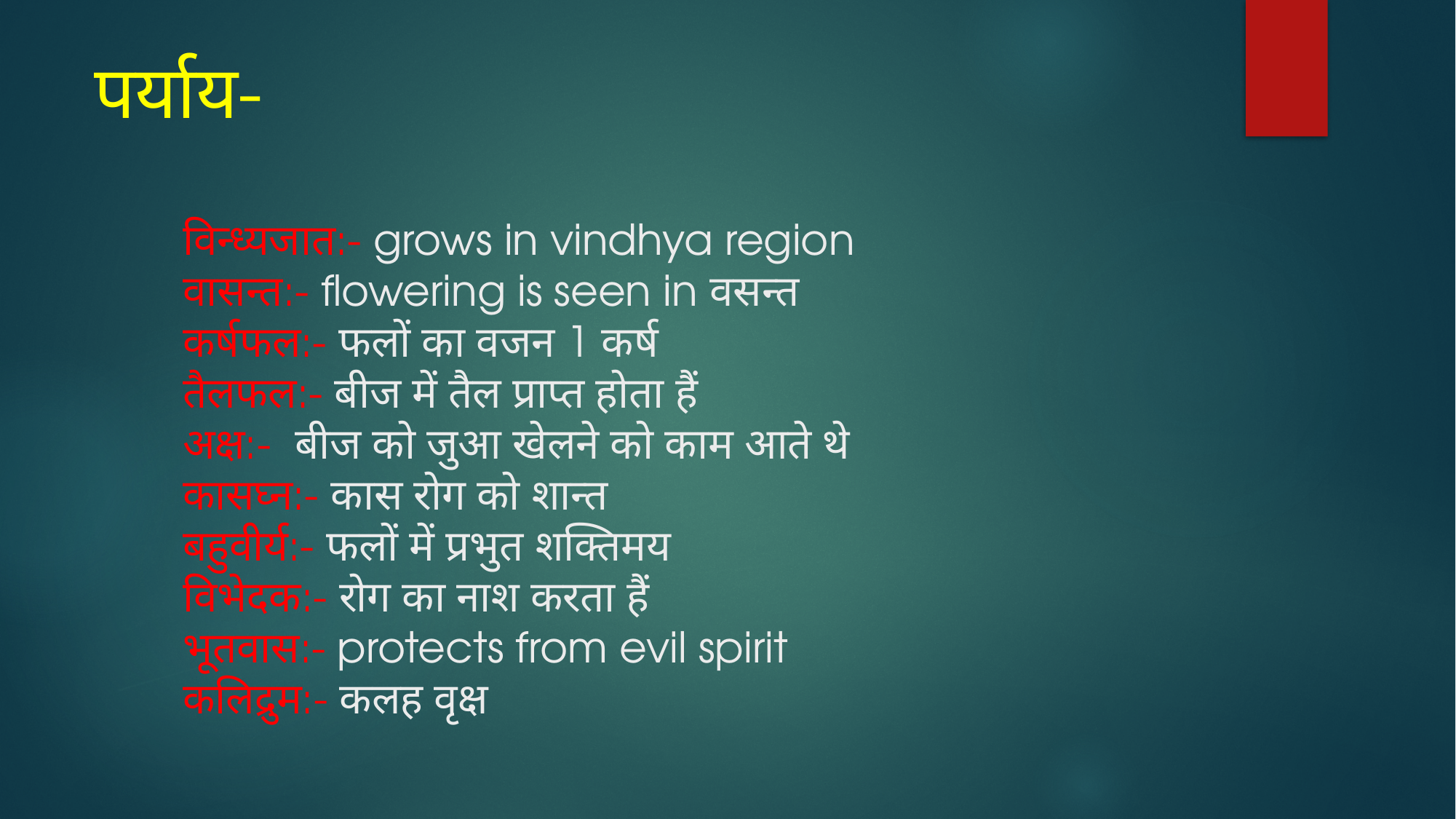

# पर्याय- विन्ध्यजात:- grows in vindhya region वासन्त:- flowering is seen in वसन्त कर्षफल:- फलों का वजन 1 कर्ष तैलफल:- बीज में तैल प्राप्त होता हैं अक्ष:-  बीज को जुआ खेलने को काम आते थे कासघ्न:- कास रोग को शान्त बहुवीर्य:- फलों में प्रभुत शक्तिमय विभेदक:- रोग का नाश करता हैं भूतवास:- protects from evil spirit कलिद्रुम:- कलह वृक्ष